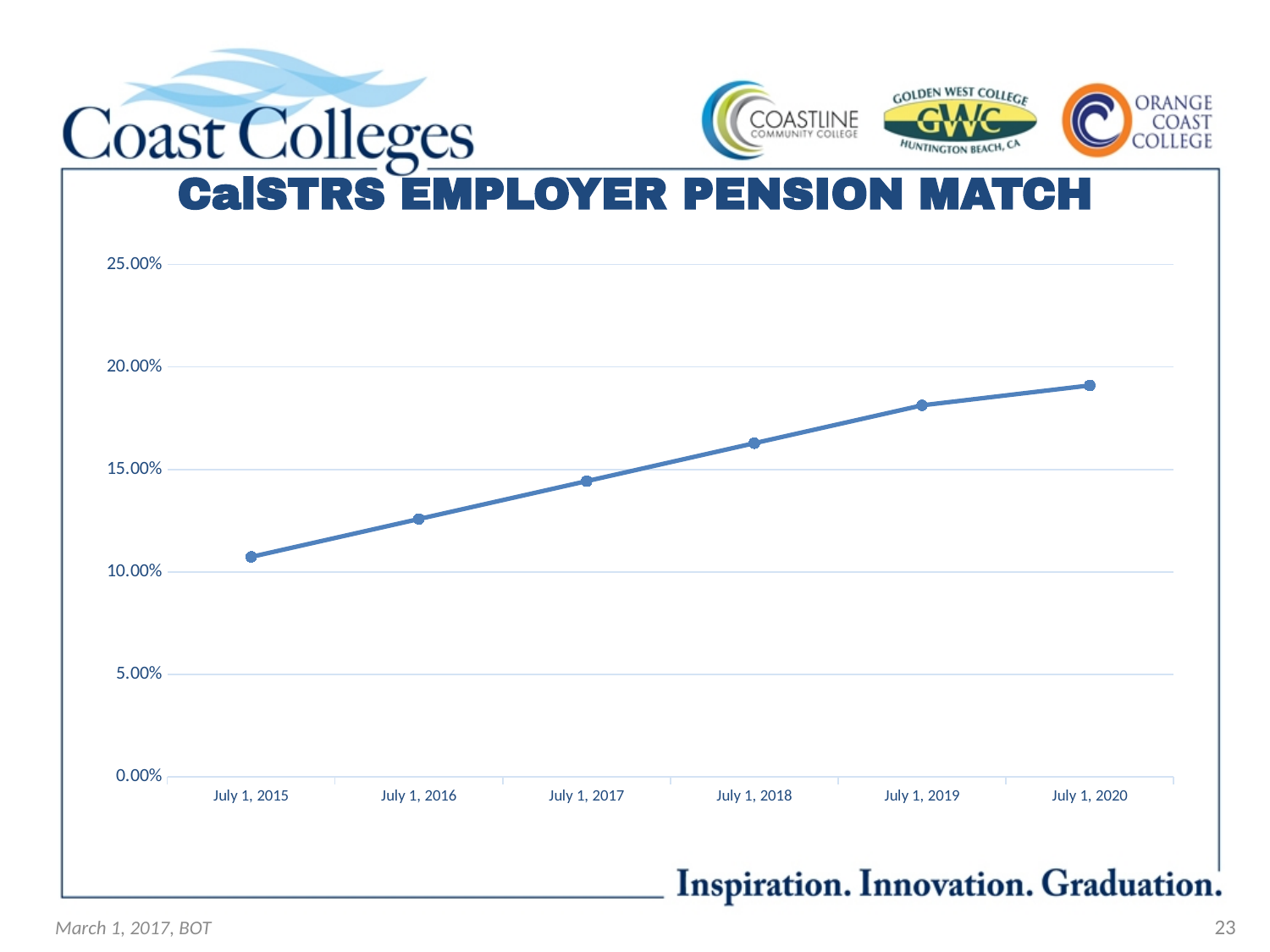

| CalSTRS EMPLOYER PENSION MATCH |
| --- |
|  |

### Chart

| Category |  |  |
|---|---|---|
| July 1, 2015 | 0.1073 | None |
| July 1, 2016 | 0.1258 | 0.01849999999999999 |
| July 1, 2017 | 0.1443 | 0.018500000000000016 |
| July 1, 2018 | 0.1628 | 0.01849999999999999 |
| July 1, 2019 | 0.1813 | 0.01849999999999999 |
| July 1, 2020 | 0.191 | 0.009700000000000014 |
March 1, 2017, BOT
23